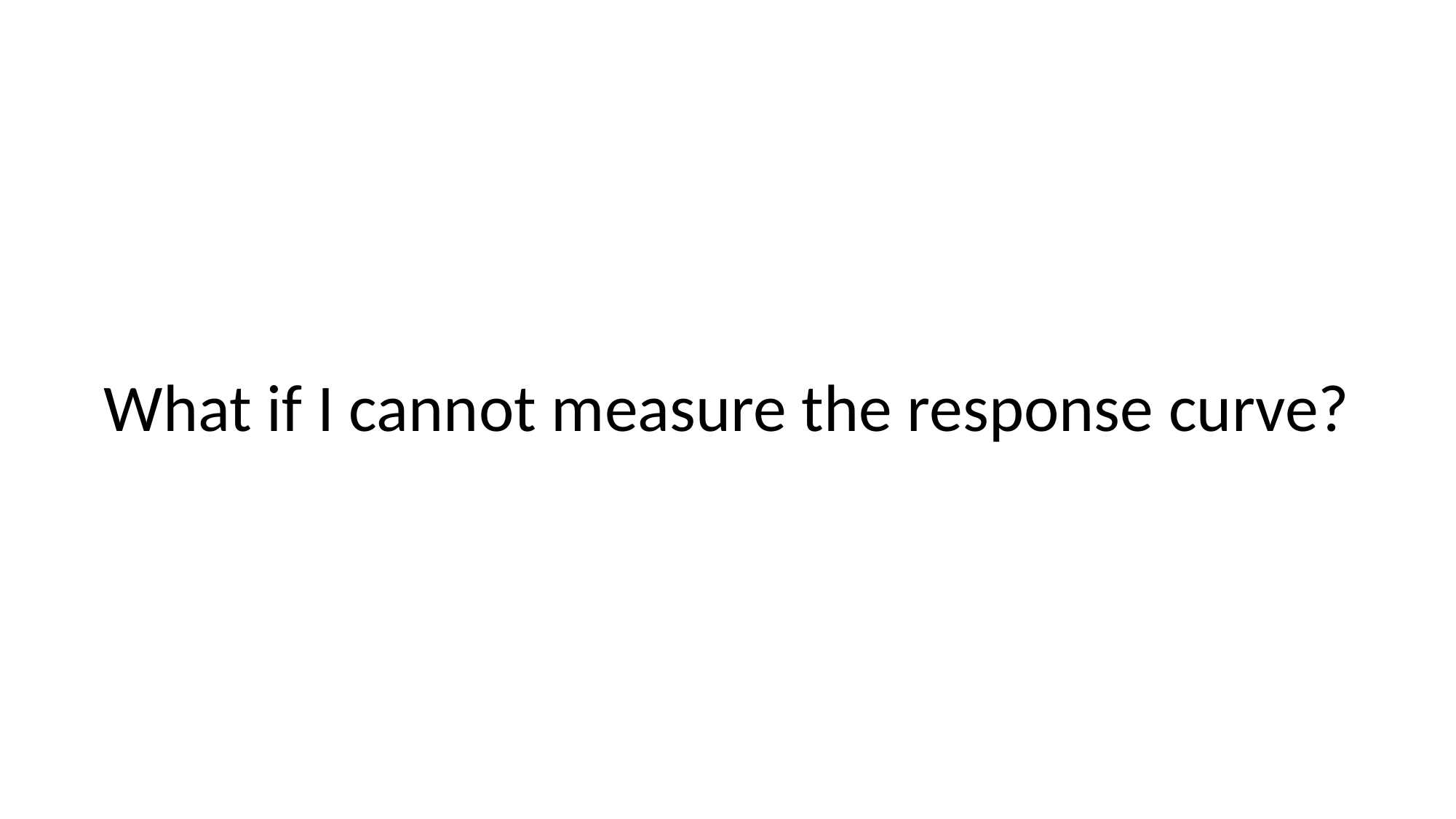

# What if I cannot measure the response curve?